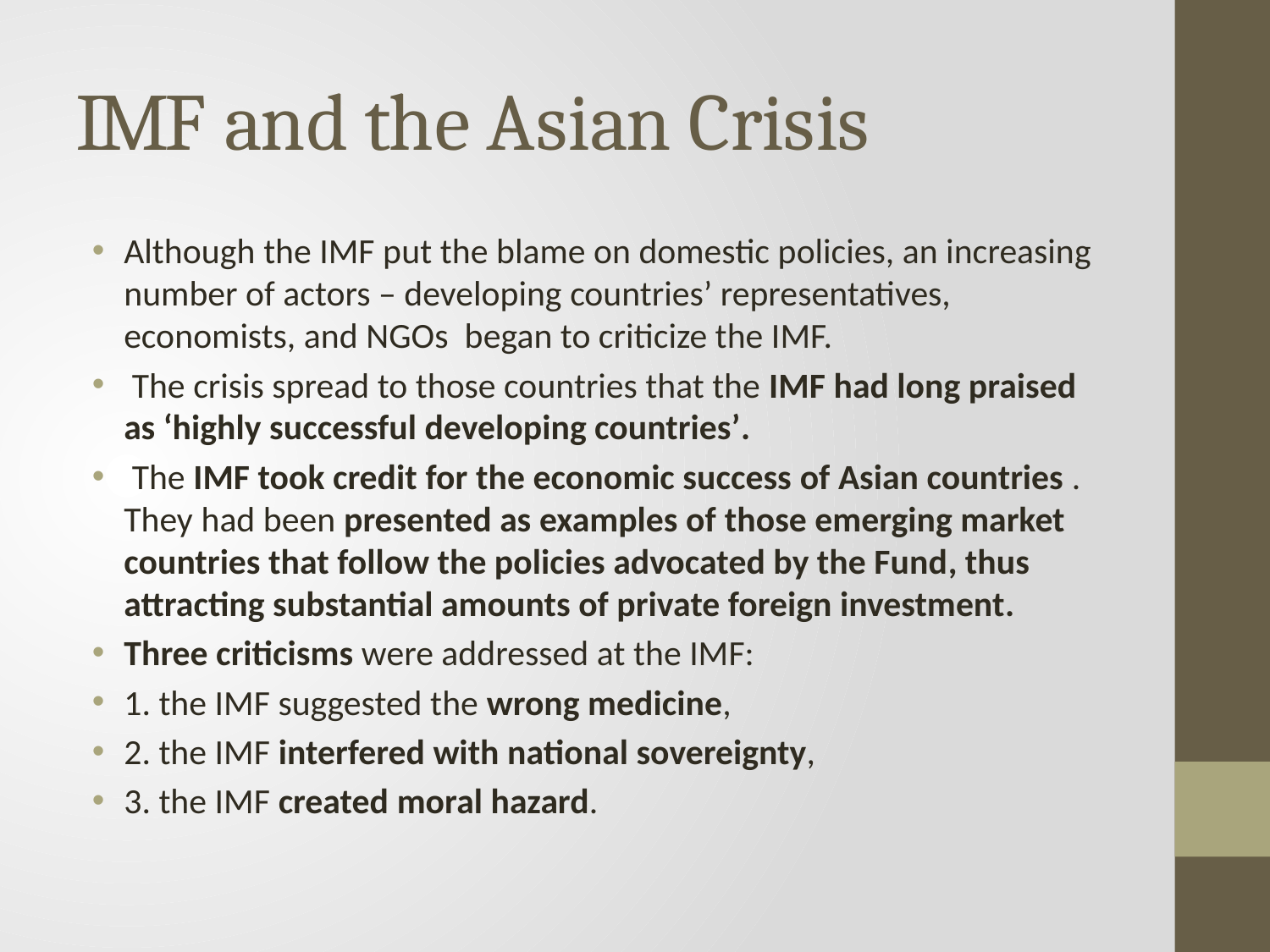

# IMF and the Asian Crisis
Although the IMF put the blame on domestic policies, an increasing number of actors – developing countries’ representatives, economists, and NGOs  began to criticize the IMF.
 The crisis spread to those countries that the IMF had long praised as ‘highly successful developing countries’.
 The IMF took credit for the economic success of Asian countries . They had been presented as examples of those emerging market countries that follow the policies advocated by the Fund, thus attracting substantial amounts of private foreign investment.
Three criticisms were addressed at the IMF:
1. the IMF suggested the wrong medicine,
2. the IMF interfered with national sovereignty,
3. the IMF created moral hazard.